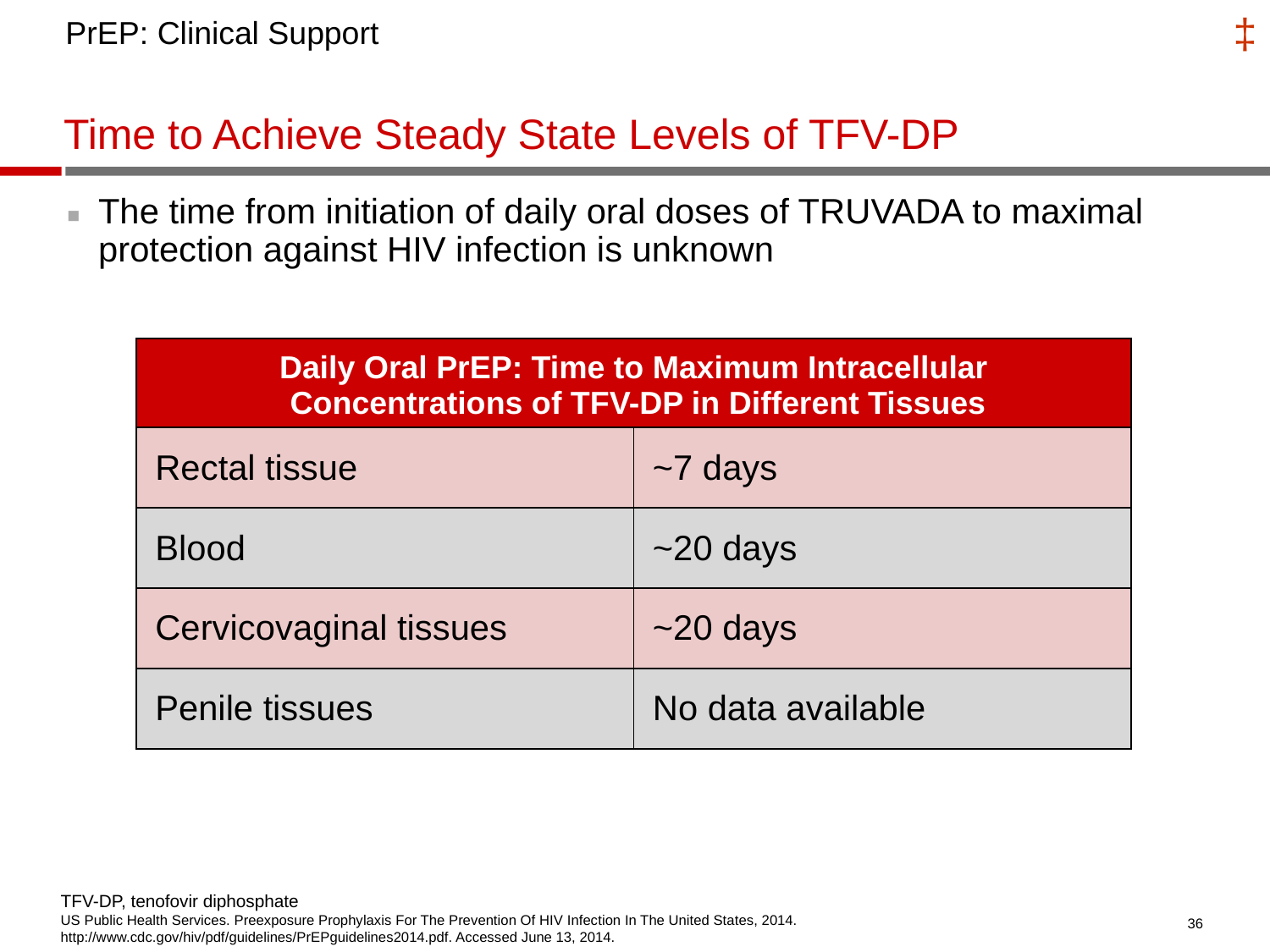

PrEP: Clinical Support
# Time to Achieve Steady State Levels of TFV-DP
The time from initiation of daily oral doses of TRUVADA to maximal protection against HIV infection is unknown
| Daily Oral PrEP: Time to Maximum Intracellular Concentrations of TFV-DP in Different Tissues |  |
| --- | --- |
| Rectal tissue | ~7 days |
| Blood | ~20 days |
| Cervicovaginal tissues | ~20 days |
| Penile tissues | No data available |
TFV-DP, tenofovir diphosphate
US Public Health Services. Preexposure Prophylaxis For The Prevention Of HIV Infection In The United States, 2014. http://www.cdc.gov/hiv/pdf/guidelines/PrEPguidelines2014.pdf. Accessed June 13, 2014.